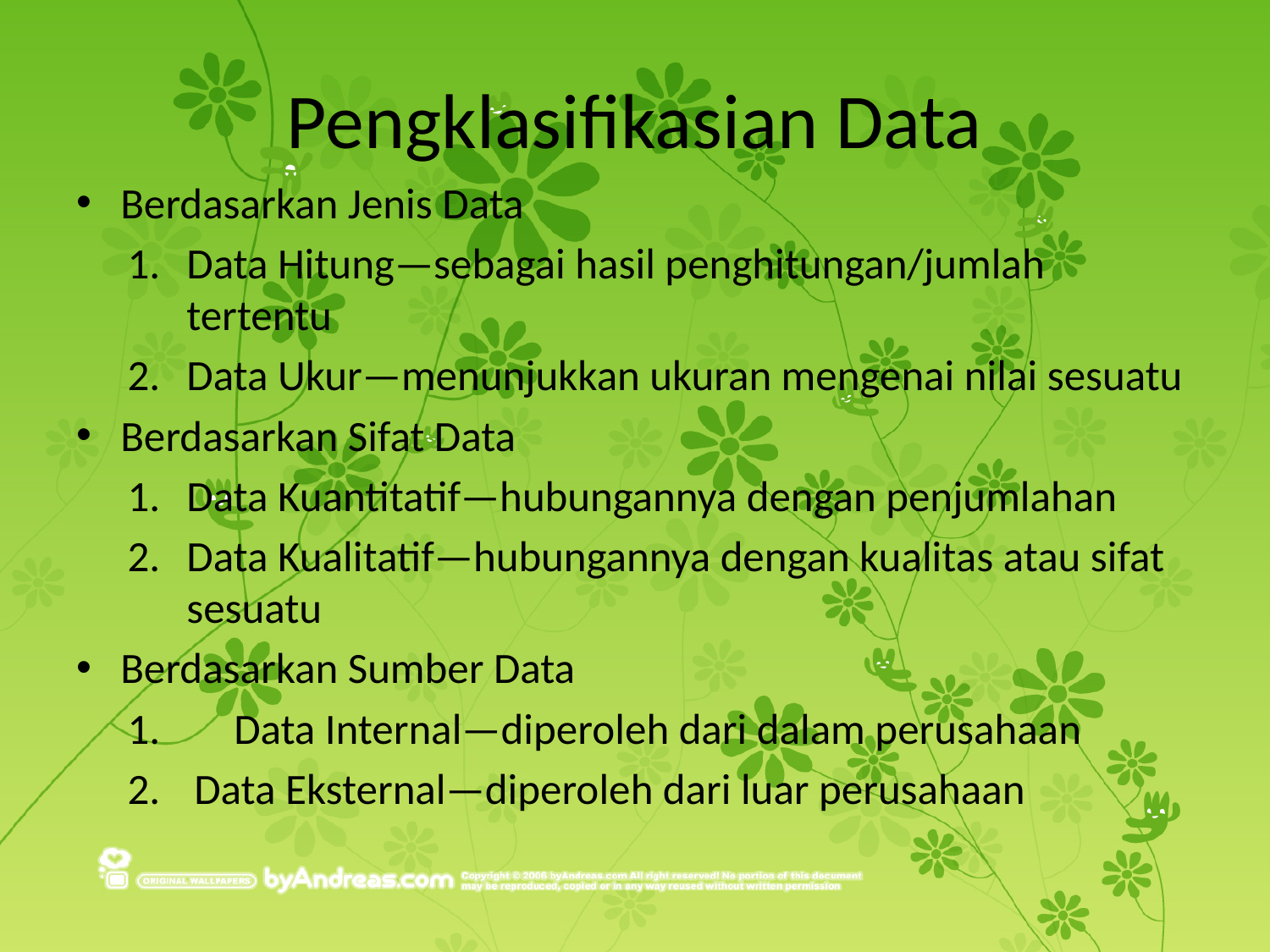

# Pengklasifikasian Data
Berdasarkan Jenis Data
Data Hitung—sebagai hasil penghitungan/jumlah tertentu
Data Ukur—menunjukkan ukuran mengenai nilai sesuatu
Berdasarkan Sifat Data
Data Kuantitatif—hubungannya dengan penjumlahan
Data Kualitatif—hubungannya dengan kualitas atau sifat sesuatu
Berdasarkan Sumber Data
	Data Internal—diperoleh dari dalam perusahaan
Data Eksternal—diperoleh dari luar perusahaan